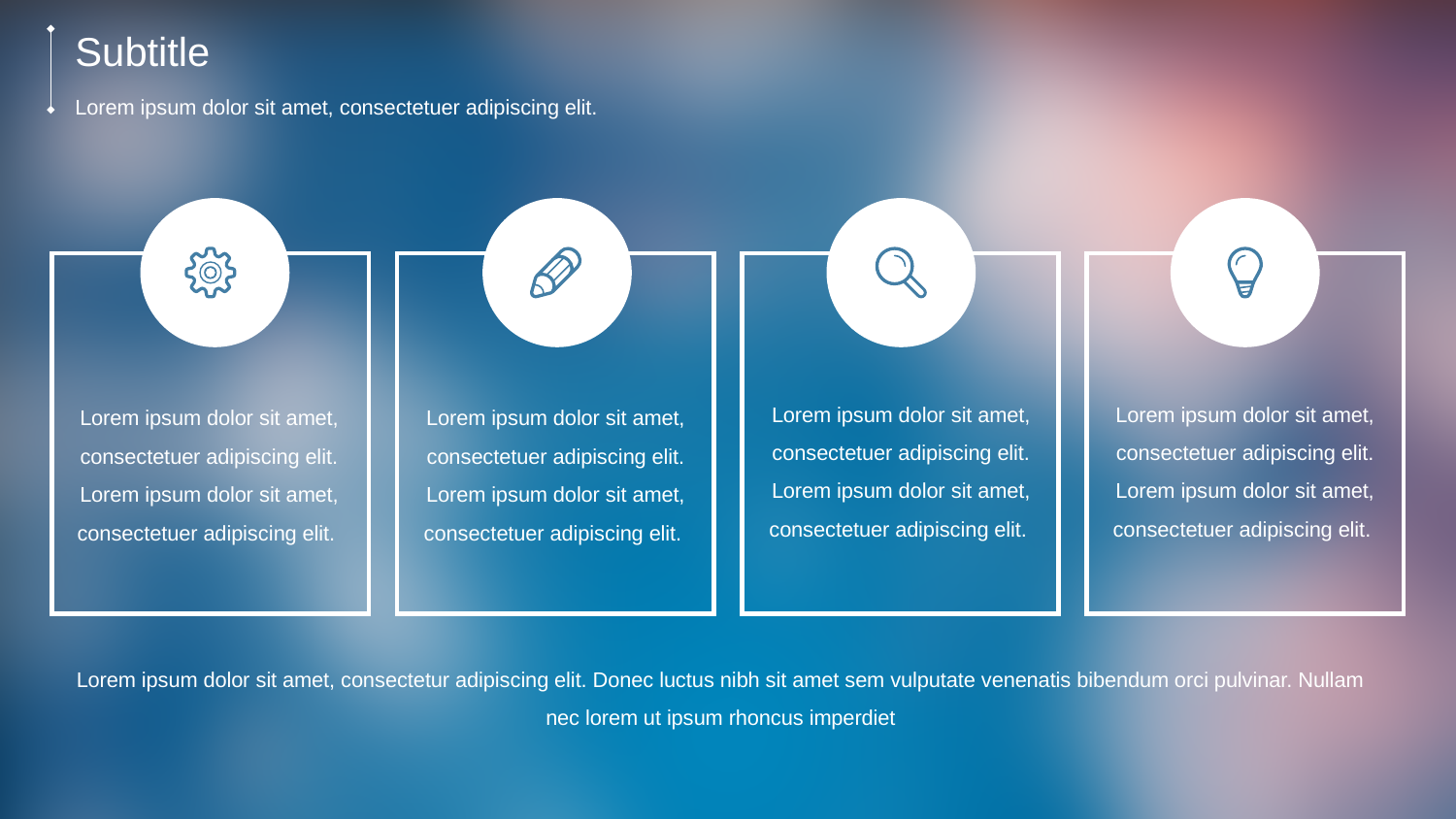

Subtitle
Lorem ipsum dolor sit amet, consectetuer adipiscing elit.

Lorem ipsum dolor sit amet, consectetuer adipiscing elit. Lorem ipsum dolor sit amet, consectetuer adipiscing elit.
Lorem ipsum dolor sit amet, consectetuer adipiscing elit. Lorem ipsum dolor sit amet, consectetuer adipiscing elit.
Lorem ipsum dolor sit amet, consectetuer adipiscing elit. Lorem ipsum dolor sit amet, consectetuer adipiscing elit.
Lorem ipsum dolor sit amet, consectetuer adipiscing elit. Lorem ipsum dolor sit amet, consectetuer adipiscing elit.
Lorem ipsum dolor sit amet, consectetur adipiscing elit. Donec luctus nibh sit amet sem vulputate venenatis bibendum orci pulvinar. Nullam nec lorem ut ipsum rhoncus imperdiet